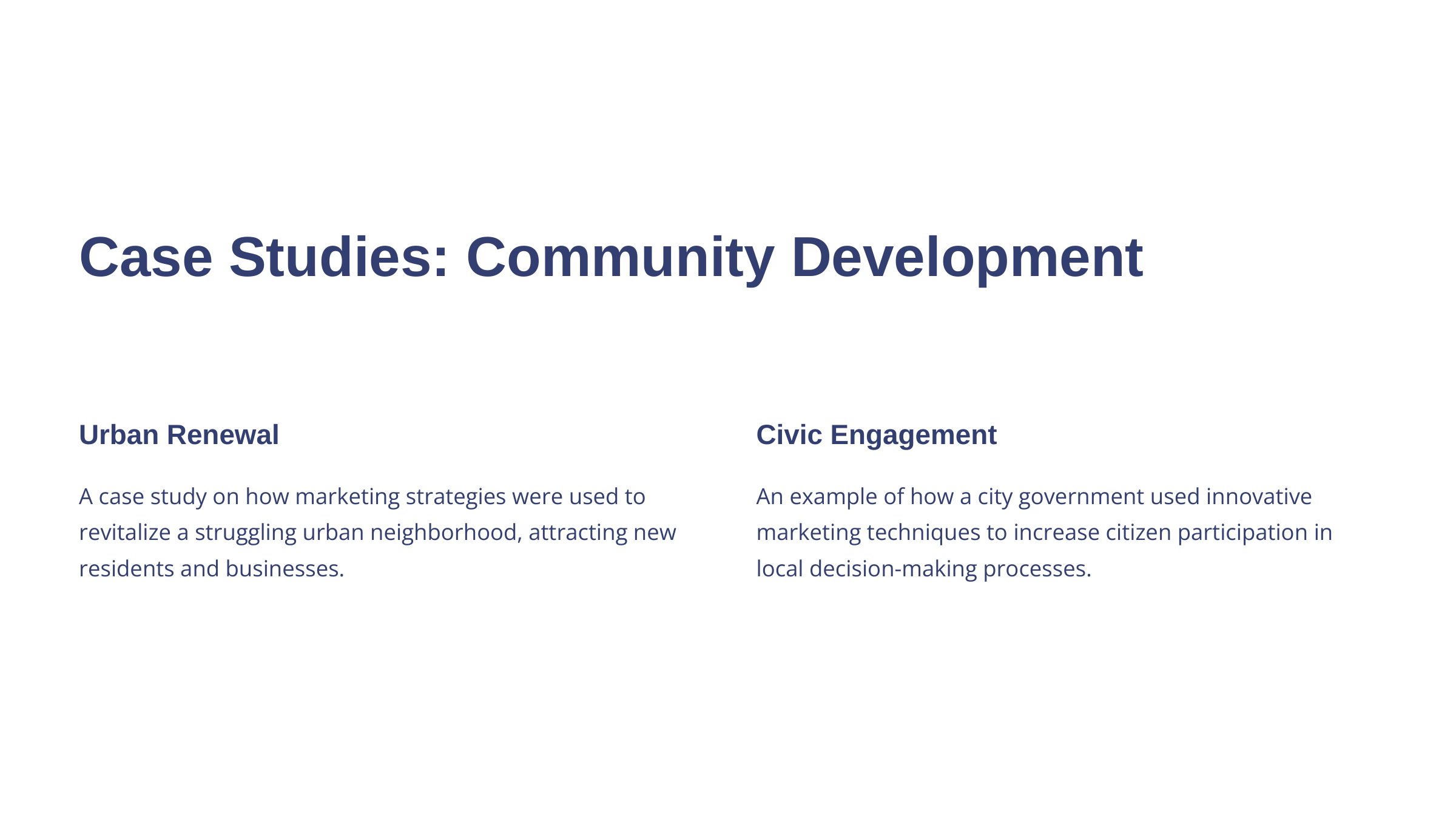

Case Studies: Community Development
Urban Renewal
Civic Engagement
A case study on how marketing strategies were used to revitalize a struggling urban neighborhood, attracting new residents and businesses.
An example of how a city government used innovative marketing techniques to increase citizen participation in local decision-making processes.